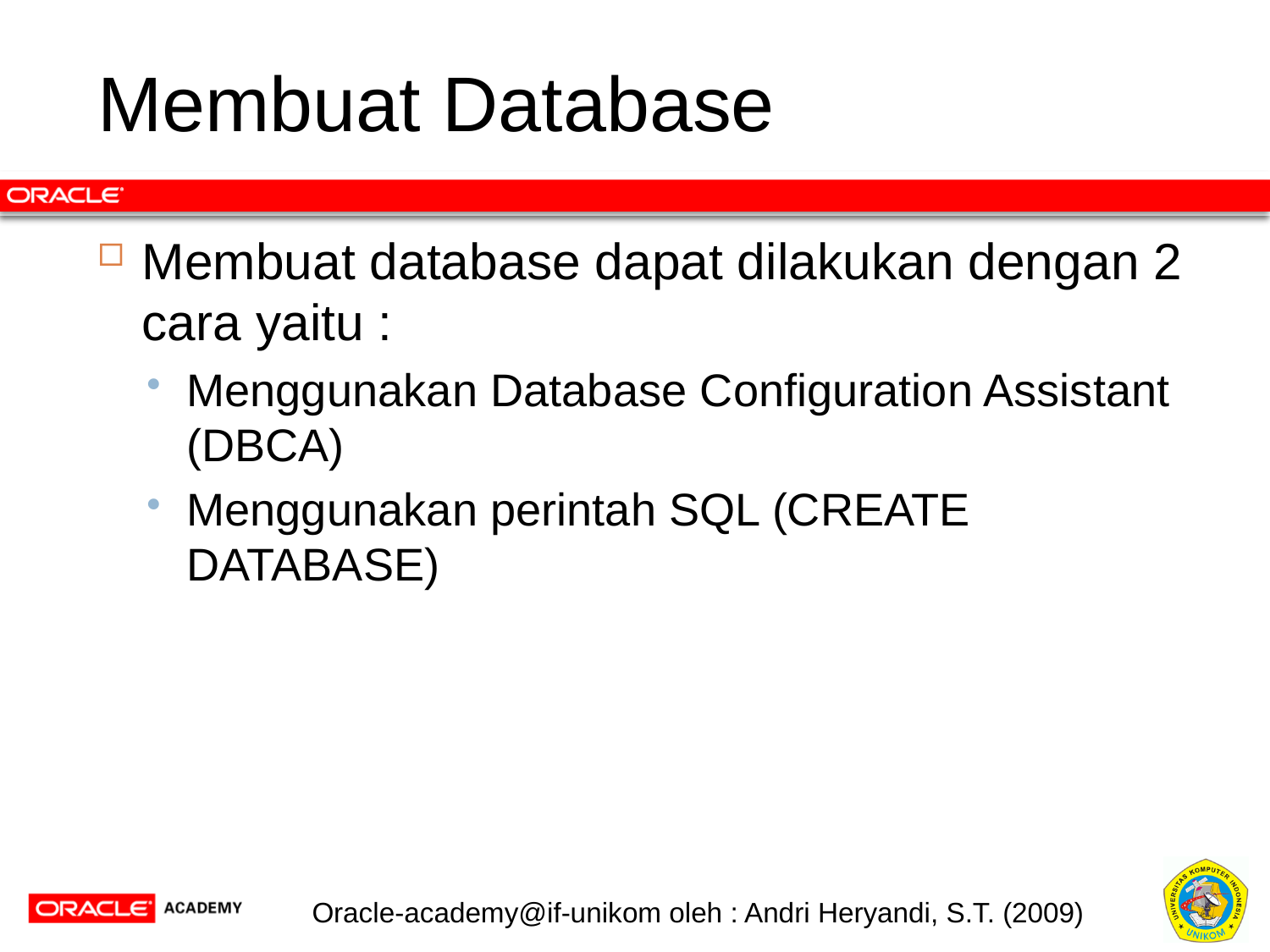

# Membuat Database
Membuat database dapat dilakukan dengan 2 cara yaitu :
Menggunakan Database Configuration Assistant (DBCA)
Menggunakan perintah SQL (CREATE DATABASE)